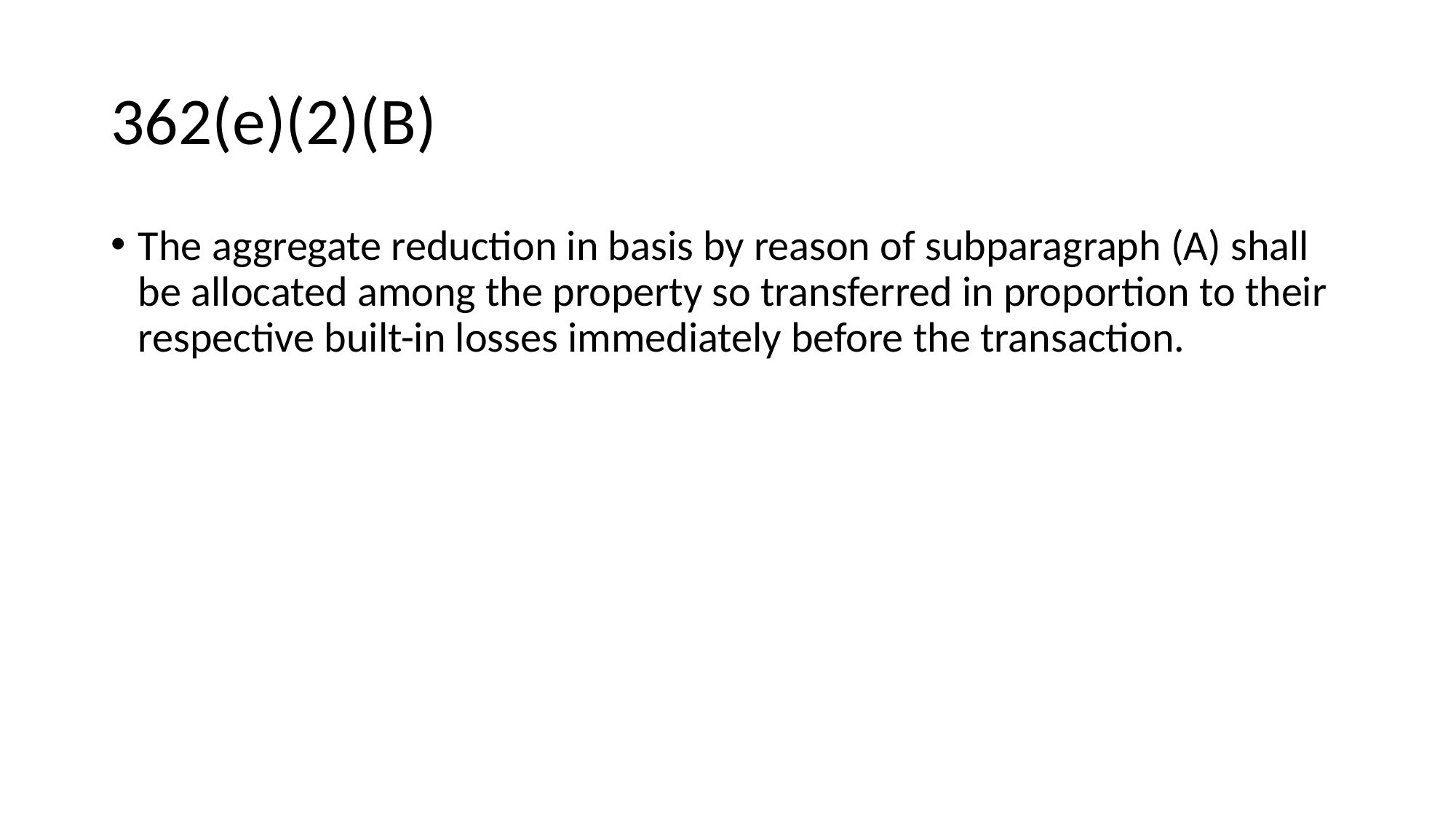

# 362(e)(2)(B)
The aggregate reduction in basis by reason of subparagraph (A) shall be allocated among the property so transferred in proportion to their respective built-in losses immediately before the transaction.